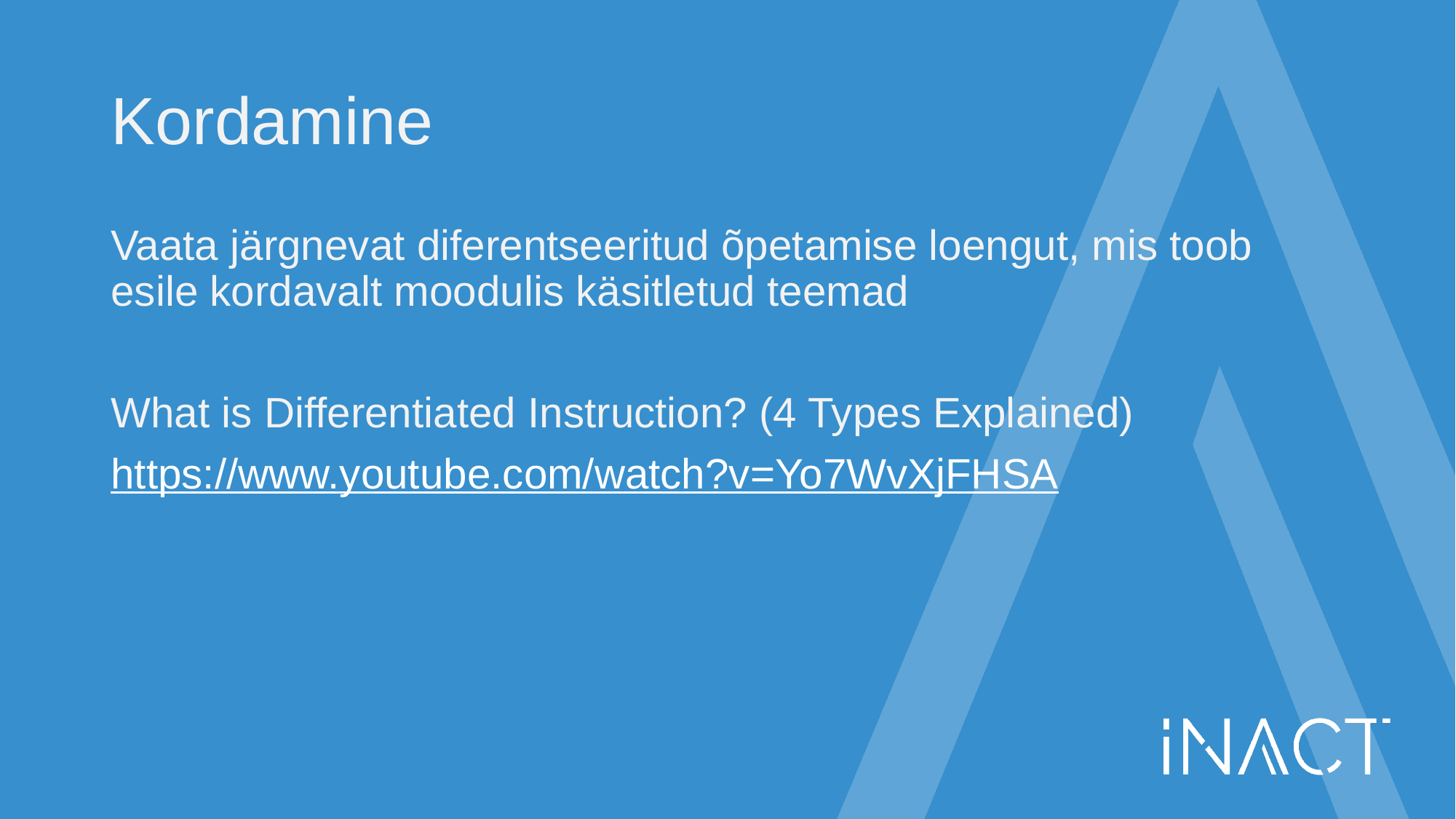

# Kordamine
Vaata järgnevat diferentseeritud õpetamise loengut, mis toob esile kordavalt moodulis käsitletud teemad

What is Differentiated Instruction? (4 Types Explained)
https://www.youtube.com/watch?v=Yo7WvXjFHSA